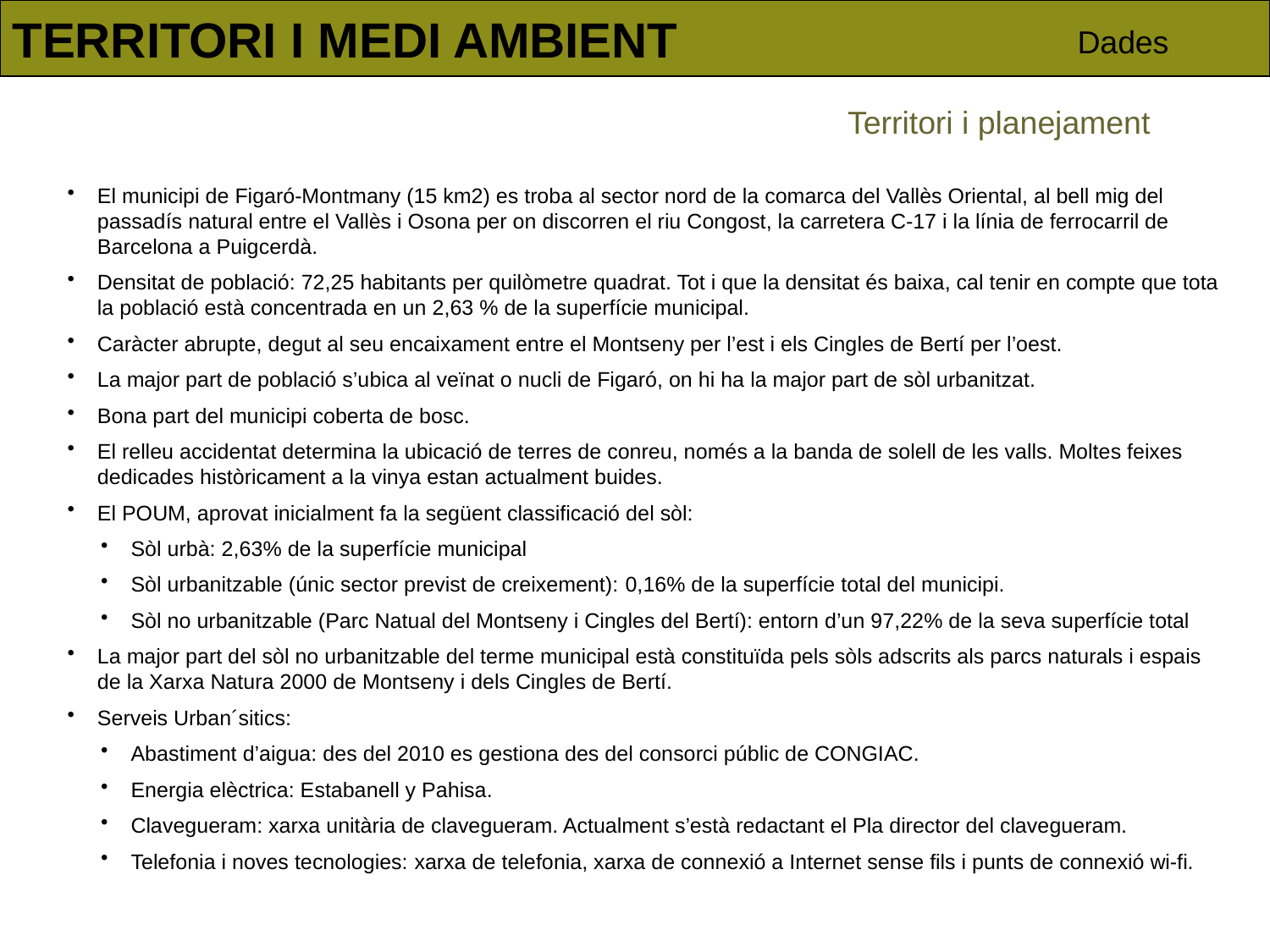

TERRITORI I MEDI AMBIENT
Dades
Territori i planejament
El municipi de Figaró-Montmany (15 km2) es troba al sector nord de la comarca del Vallès Oriental, al bell mig del passadís natural entre el Vallès i Osona per on discorren el riu Congost, la carretera C-17 i la línia de ferrocarril de Barcelona a Puigcerdà.
Densitat de població: 72,25 habitants per quilòmetre quadrat. Tot i que la densitat és baixa, cal tenir en compte que tota la població està concentrada en un 2,63 % de la superfície municipal.
Caràcter abrupte, degut al seu encaixament entre el Montseny per l’est i els Cingles de Bertí per l’oest.
La major part de població s’ubica al veïnat o nucli de Figaró, on hi ha la major part de sòl urbanitzat.
Bona part del municipi coberta de bosc.
El relleu accidentat determina la ubicació de terres de conreu, només a la banda de solell de les valls. Moltes feixes dedicades històricament a la vinya estan actualment buides.
El POUM, aprovat inicialment fa la següent classificació del sòl:
Sòl urbà: 2,63% de la superfície municipal
Sòl urbanitzable (únic sector previst de creixement): 0,16% de la superfície total del municipi.
Sòl no urbanitzable (Parc Natual del Montseny i Cingles del Bertí): entorn d’un 97,22% de la seva superfície total
La major part del sòl no urbanitzable del terme municipal està constituïda pels sòls adscrits als parcs naturals i espais de la Xarxa Natura 2000 de Montseny i dels Cingles de Bertí.
Serveis Urban´sitics:
Abastiment d’aigua: des del 2010 es gestiona des del consorci públic de CONGIAC.
Energia elèctrica: Estabanell y Pahisa.
Clavegueram: xarxa unitària de clavegueram. Actualment s’està redactant el Pla director del clavegueram.
Telefonia i noves tecnologies: xarxa de telefonia, xarxa de connexió a Internet sense fils i punts de connexió wi-fi.